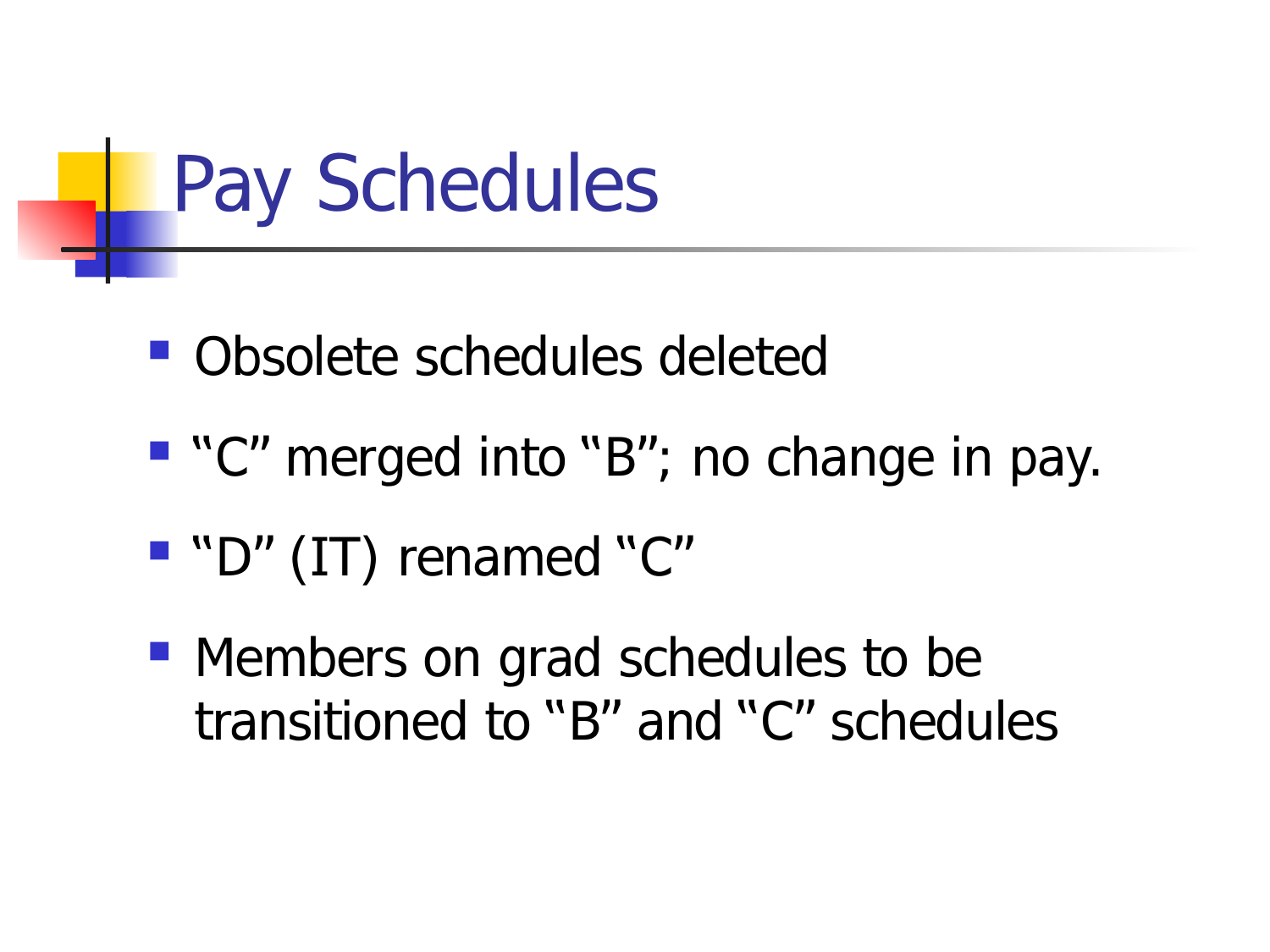

# Pay Schedules
Obsolete schedules deleted
“C” merged into “B”; no change in pay.
“D” (IT) renamed “C”
Members on grad schedules to be transitioned to “B” and “C” schedules